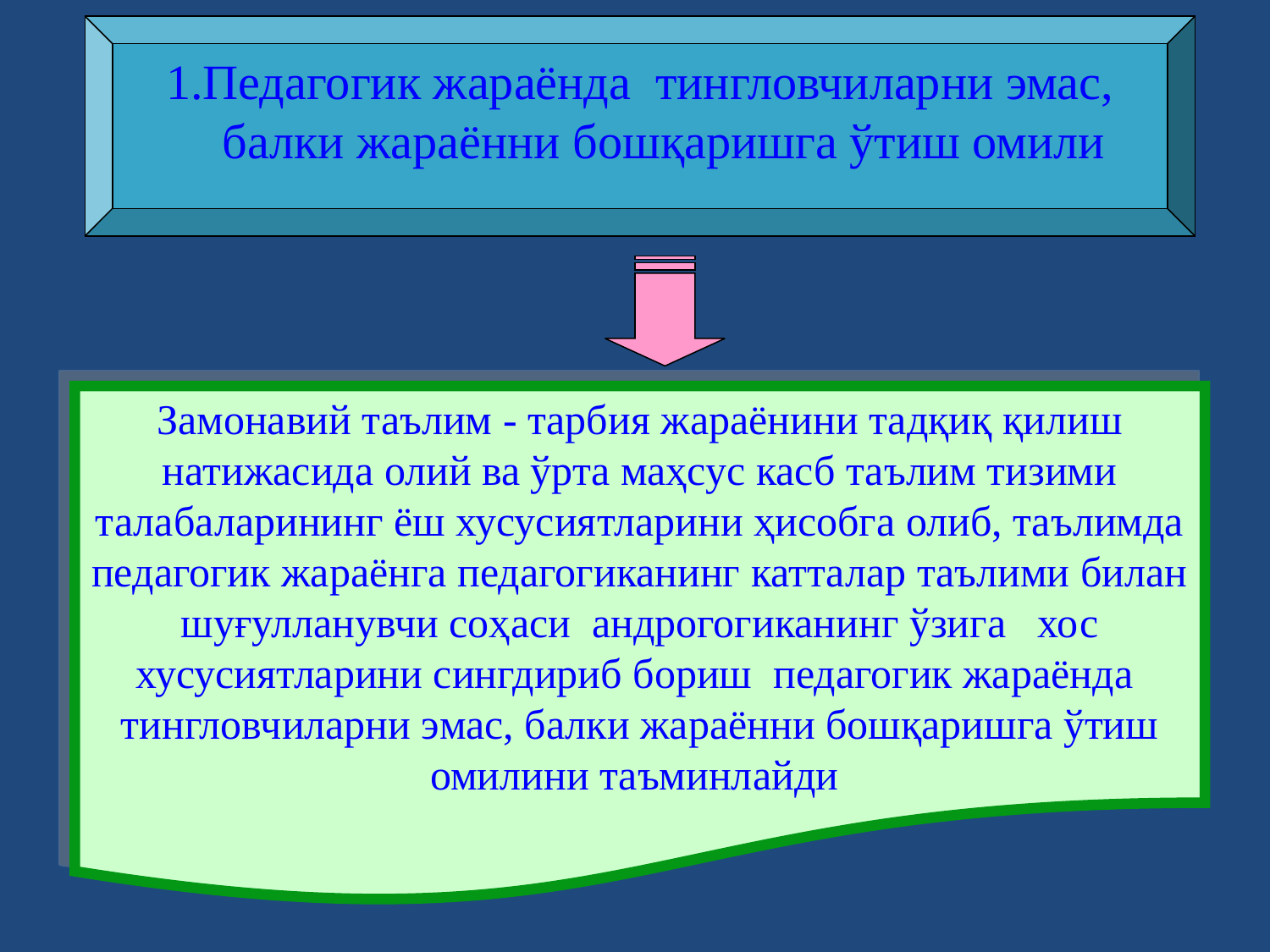

1.Педагогик жараёнда  тингловчиларни эмас, балки жараённи бошқаришга ўтиш омили

Замонавий таълим - тарбия жараёнини тадқиқ қилиш натижасида олий ва ўрта маҳсус касб таълим тизими талабаларининг ёш хусусиятларини ҳисобга олиб, таълимда педагогик жараёнга педагогиканинг катталар таълими билан шуғулланувчи соҳаси  андрогогиканинг ўзига   хос хусусиятларини сингдириб бориш  педагогик жараёнда  тингловчиларни эмас, балки жараённи бошқаришга ўтиш омилини таъминлайди